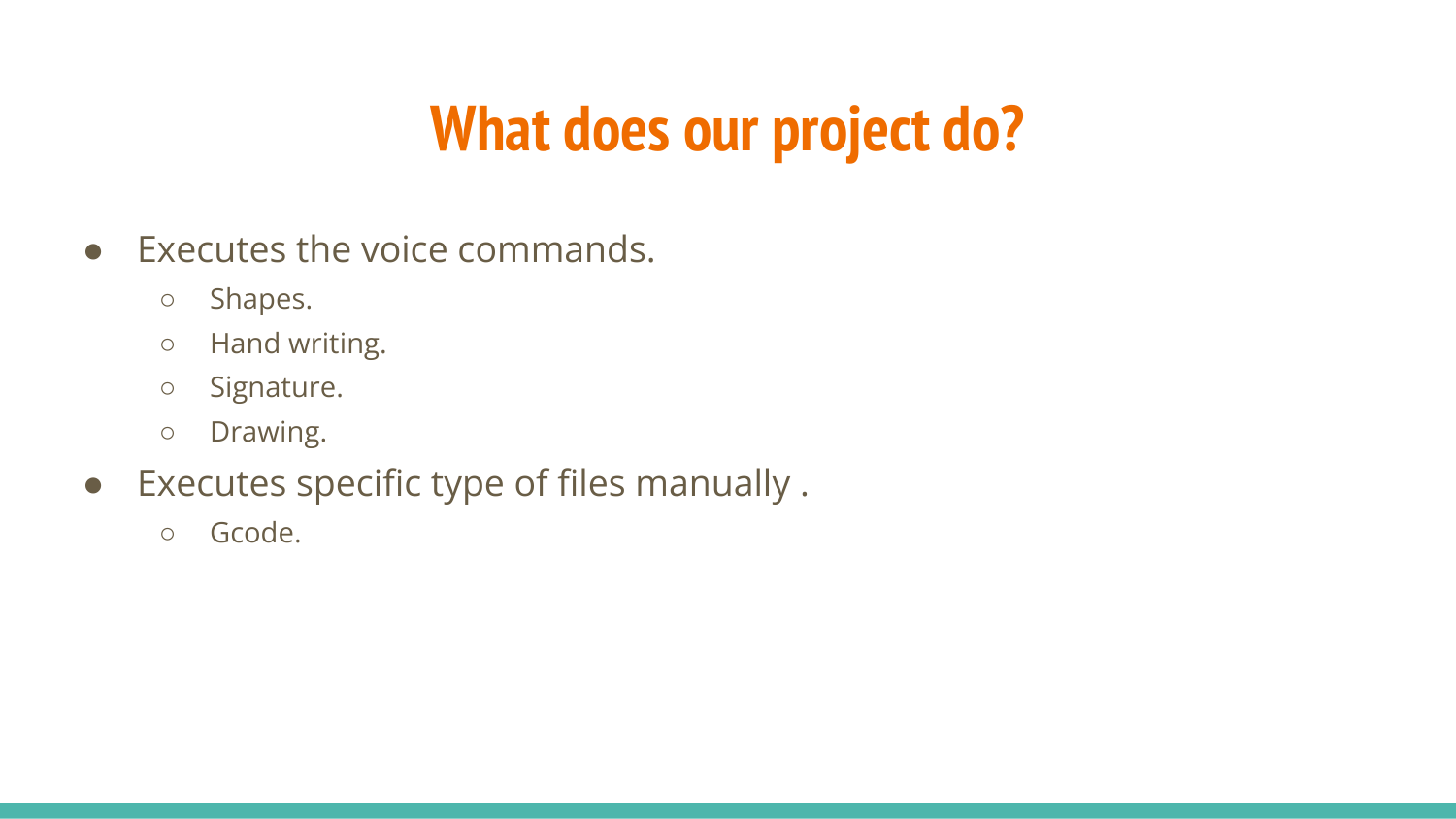

# What does our project do?
Executes the voice commands.
Shapes.
Hand writing.
Signature.
Drawing.
Executes specific type of files manually .
Gcode.